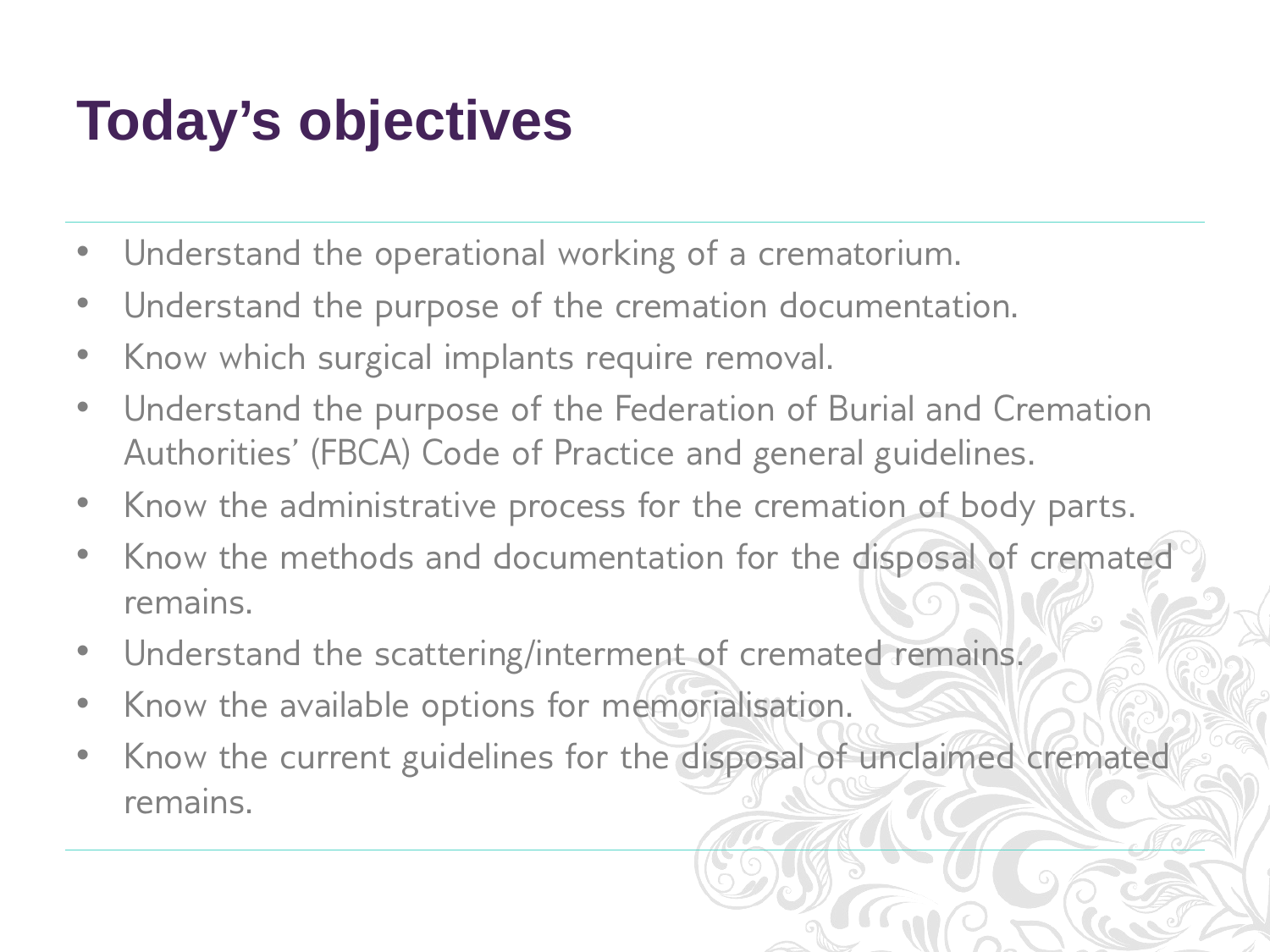

# Today’s objectives
Understand the operational working of a crematorium.
Understand the purpose of the cremation documentation.
Know which surgical implants require removal.
Understand the purpose of the Federation of Burial and Cremation Authorities’ (FBCA) Code of Practice and general guidelines.
Know the administrative process for the cremation of body parts.
Know the methods and documentation for the disposal of cremated remains.
Understand the scattering/interment of cremated remains.
Know the available options for memorialisation.
Know the current guidelines for the disposal of unclaimed cremated remains.